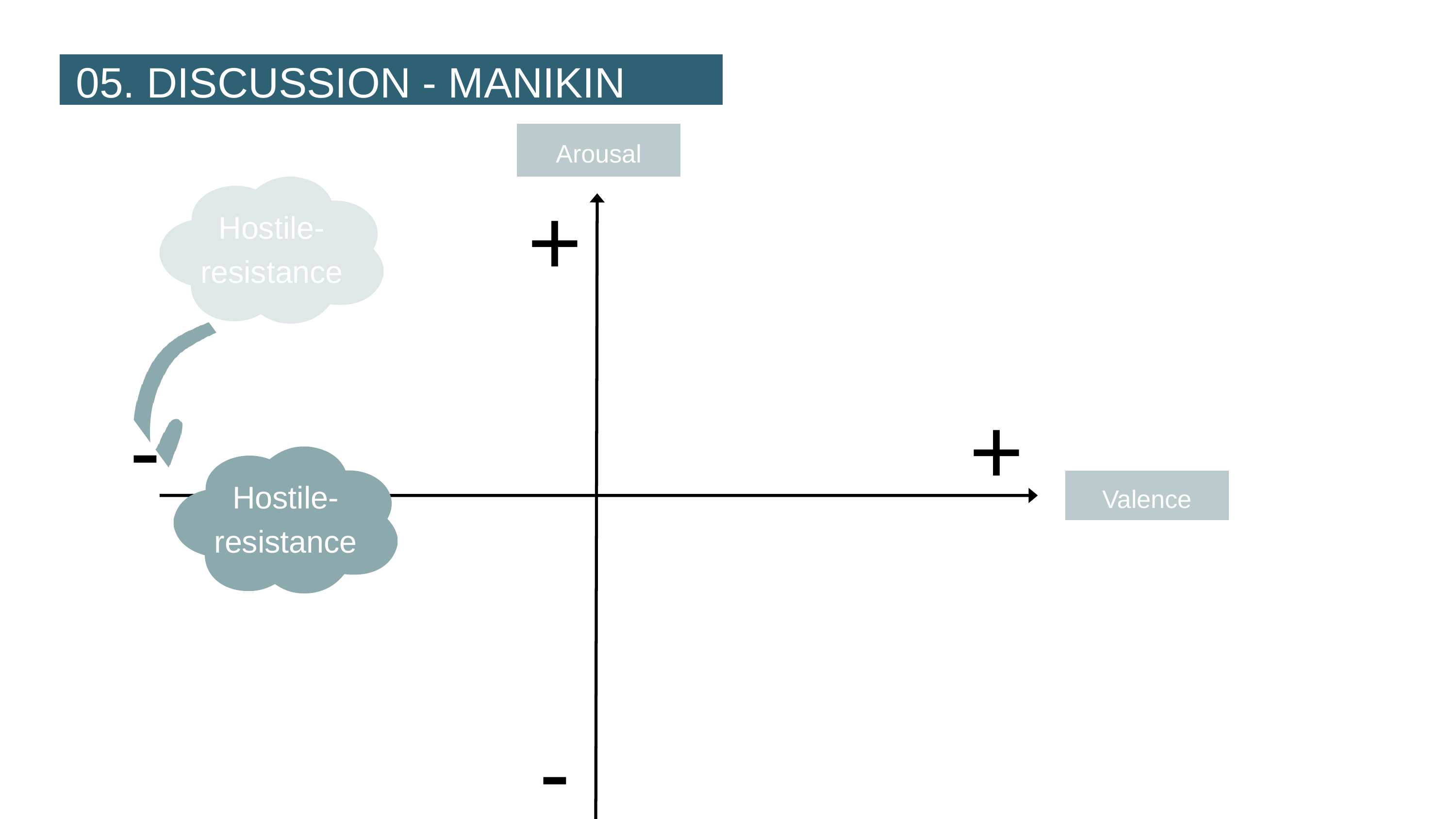

Arousal

05. DISCUSSION - MANIKIN
+

Hostile-resistance

Valence
-
+

Hostile-resistance

-